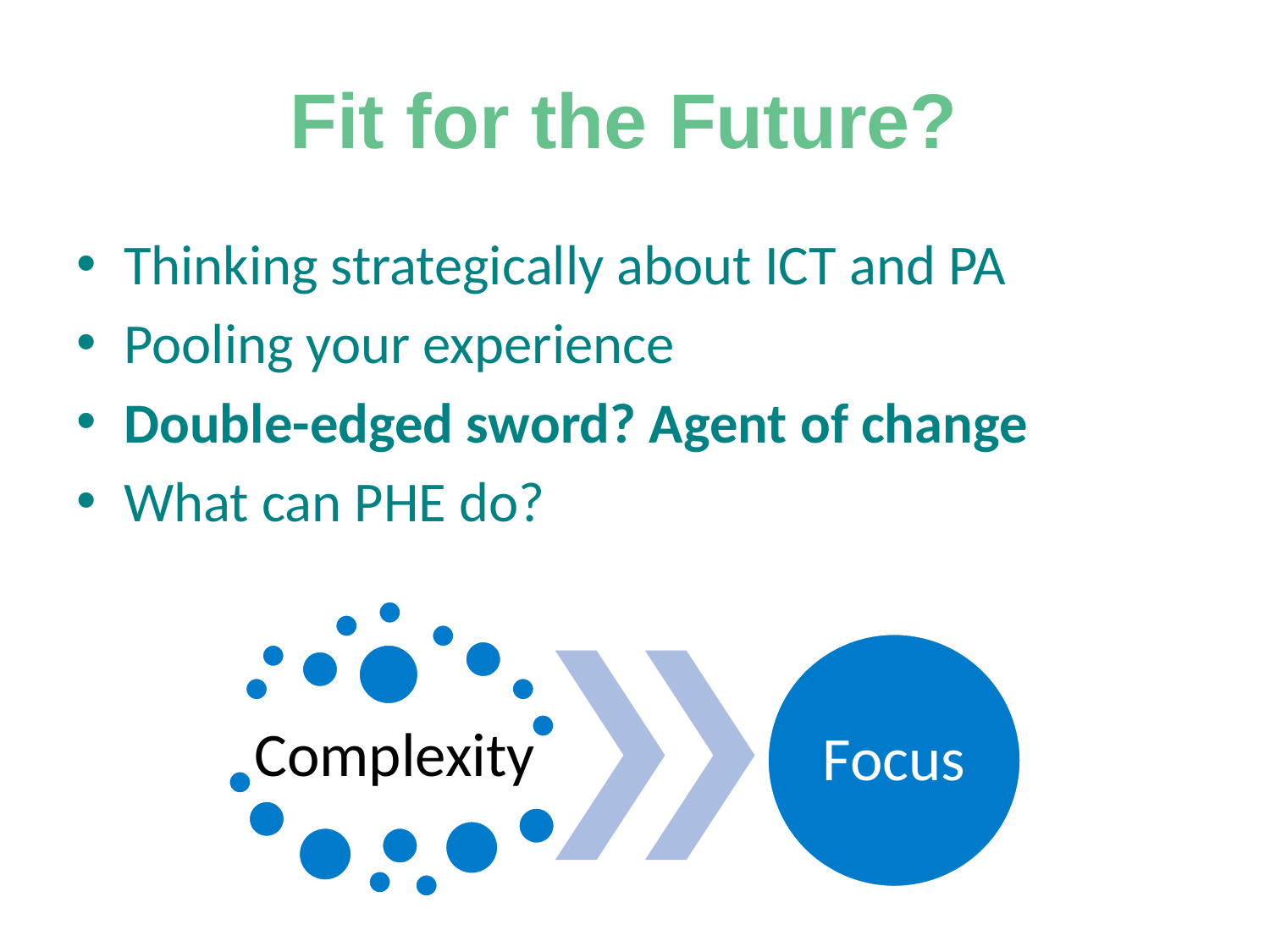

# Fit for the Future?
Thinking strategically about ICT and PA
Pooling your experience
Double-edged sword? Agent of change
What can PHE do?
Complexity
Focus